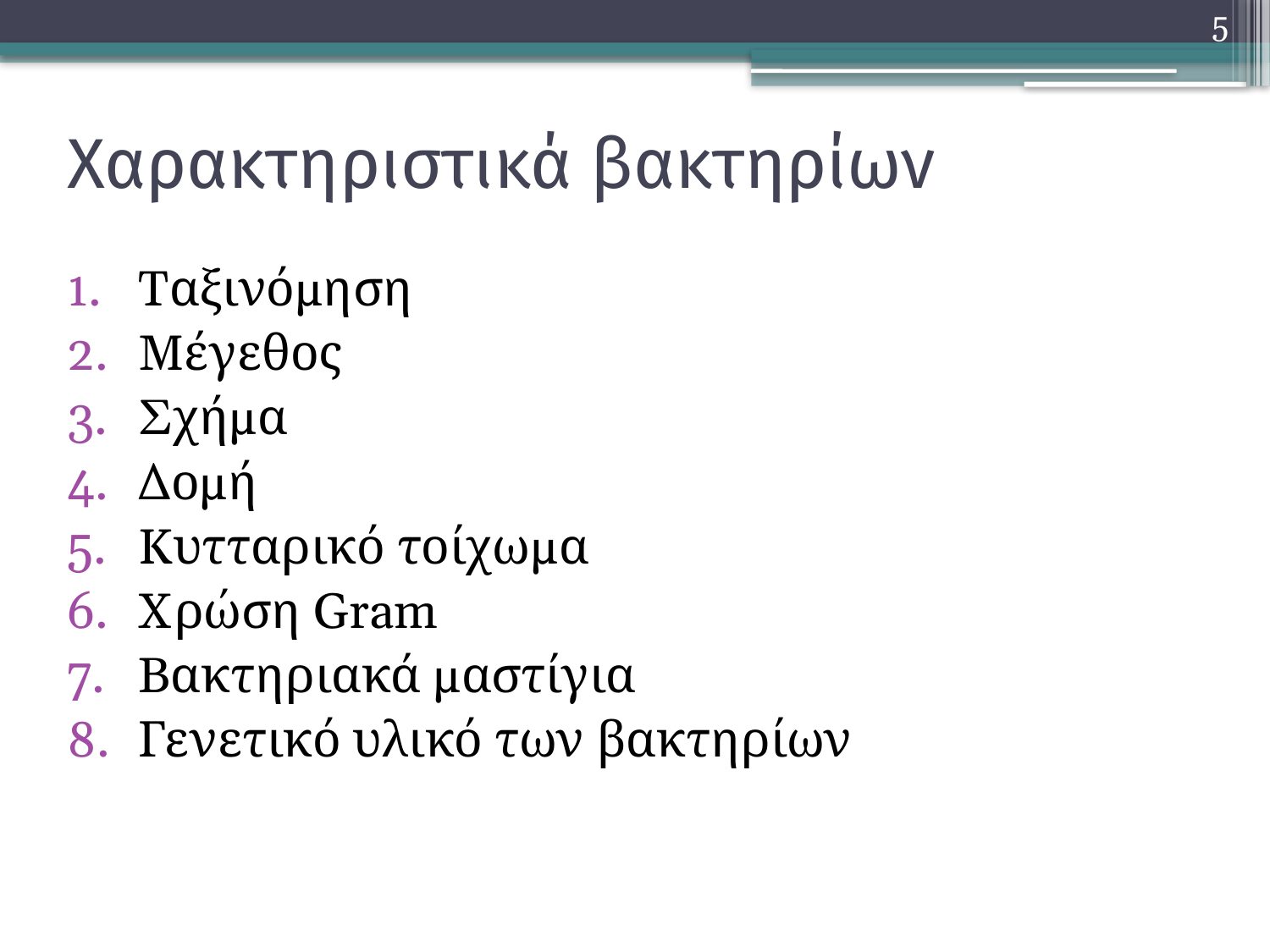

5
# Χαρακτηριστικά βακτηρίων

Ταξινόμηση
Μέγεθος
Σχήμα
Δομή
Κυτταρικό τοίχωμα
Χρώση Gram
Βακτηριακά μαστίγια
Γενετικό υλικό των βακτηρίων